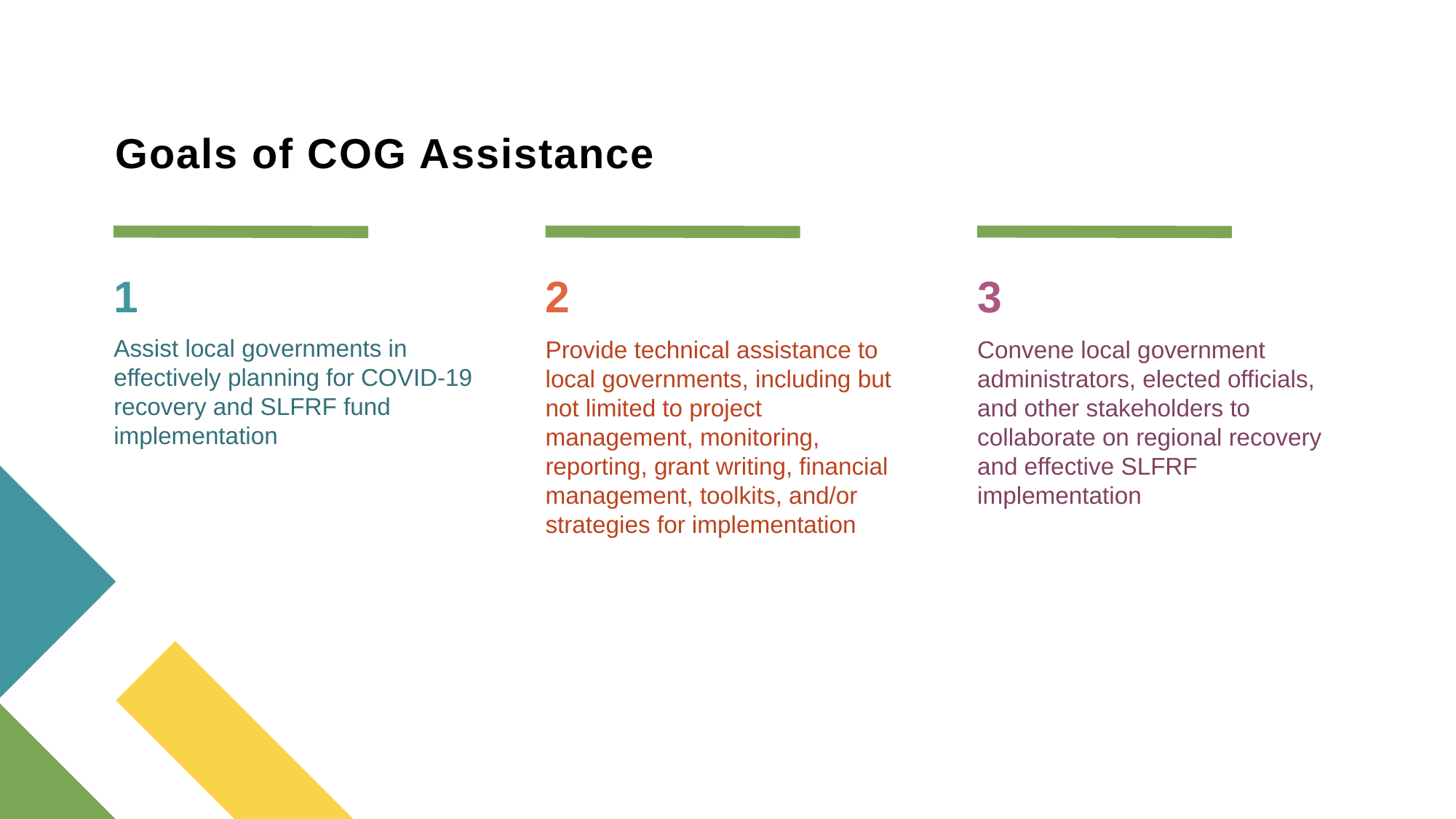

# Goals of COG Assistance
1
2
3
Assist local governments in effectively planning for COVID-19 recovery and SLFRF fund implementation

Provide technical assistance to local governments, including but not limited to project management, monitoring, reporting, grant writing, financial management, toolkits, and/or strategies for implementation
Convene local government administrators, elected officials, and other stakeholders to collaborate on regional recovery and effective SLFRF implementation